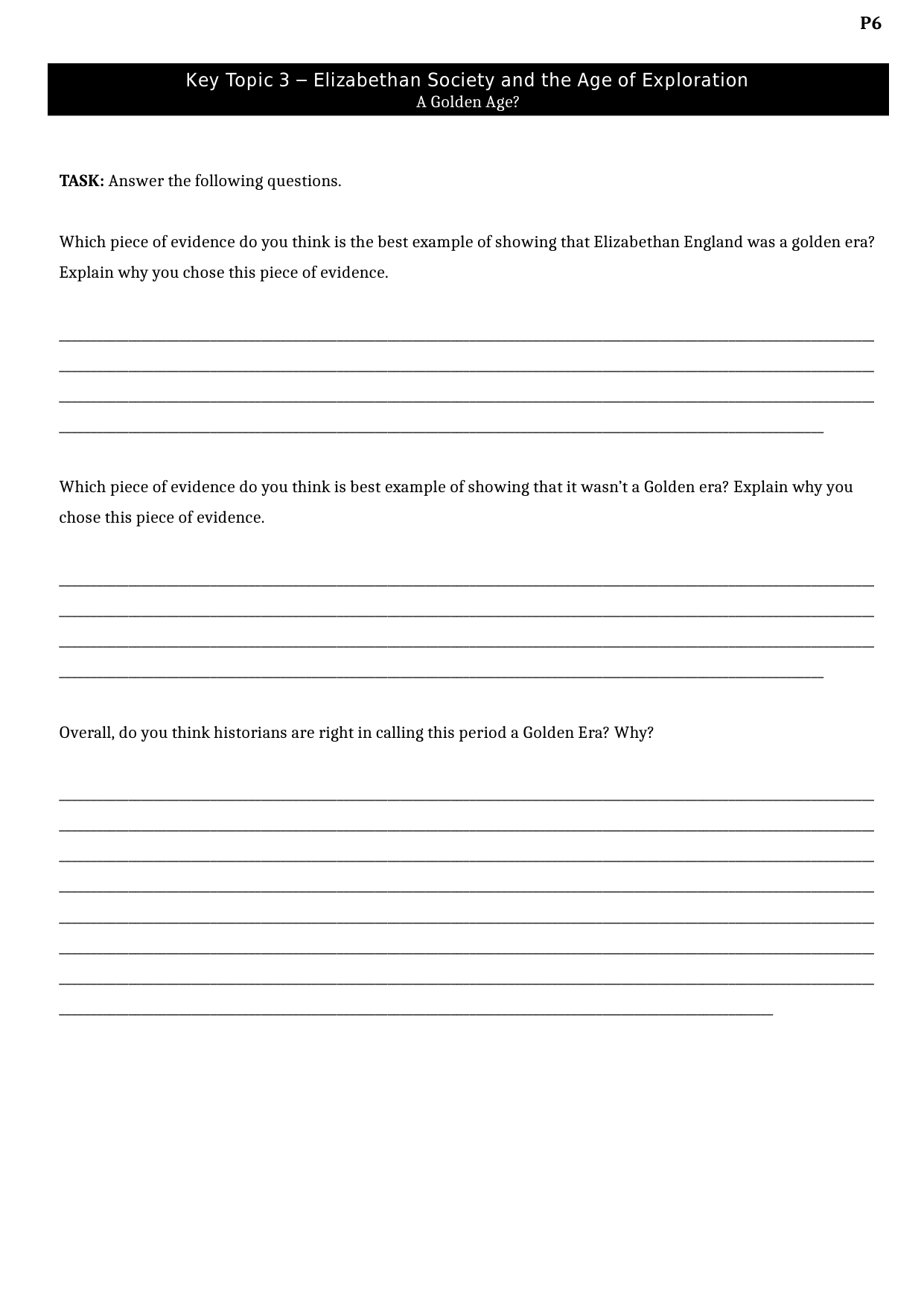

Key Topic 3 – Elizabethan Society and the Age of Exploration
A Golden Age?
TASK: Answer the following questions.

Which piece of evidence do you think is the best example of showing that Elizabethan England was a golden era? Explain why you chose this piece of evidence.

____________________________________________________________________________________________________________________________________________________________________________________________________________________________________________________________________________________________________________________________________________________________________________________________________________________________________________________________________________________________________________________________

Which piece of evidence do you think is best example of showing that it wasn’t a Golden era? Explain why you chose this piece of evidence.

____________________________________________________________________________________________________________________________________________________________________________________________________________________________________________________________________________________________________________________________________________________________________________________________________________________________________________________________________________________________________________________________

Overall, do you think historians are right in calling this period a Golden Era? Why?

________________________________________________________________________________________________________________________________________________________________________________________________________________________________________________________________________________________________________________________________________________________________________________________________________________________________________________________________________________________________________________________________________________________________________________________________________________________________________________________________________________________________________________________________________________________________________________________________________________________________________________________________________________________________________________________________________________________________________________________________________________________________________________________